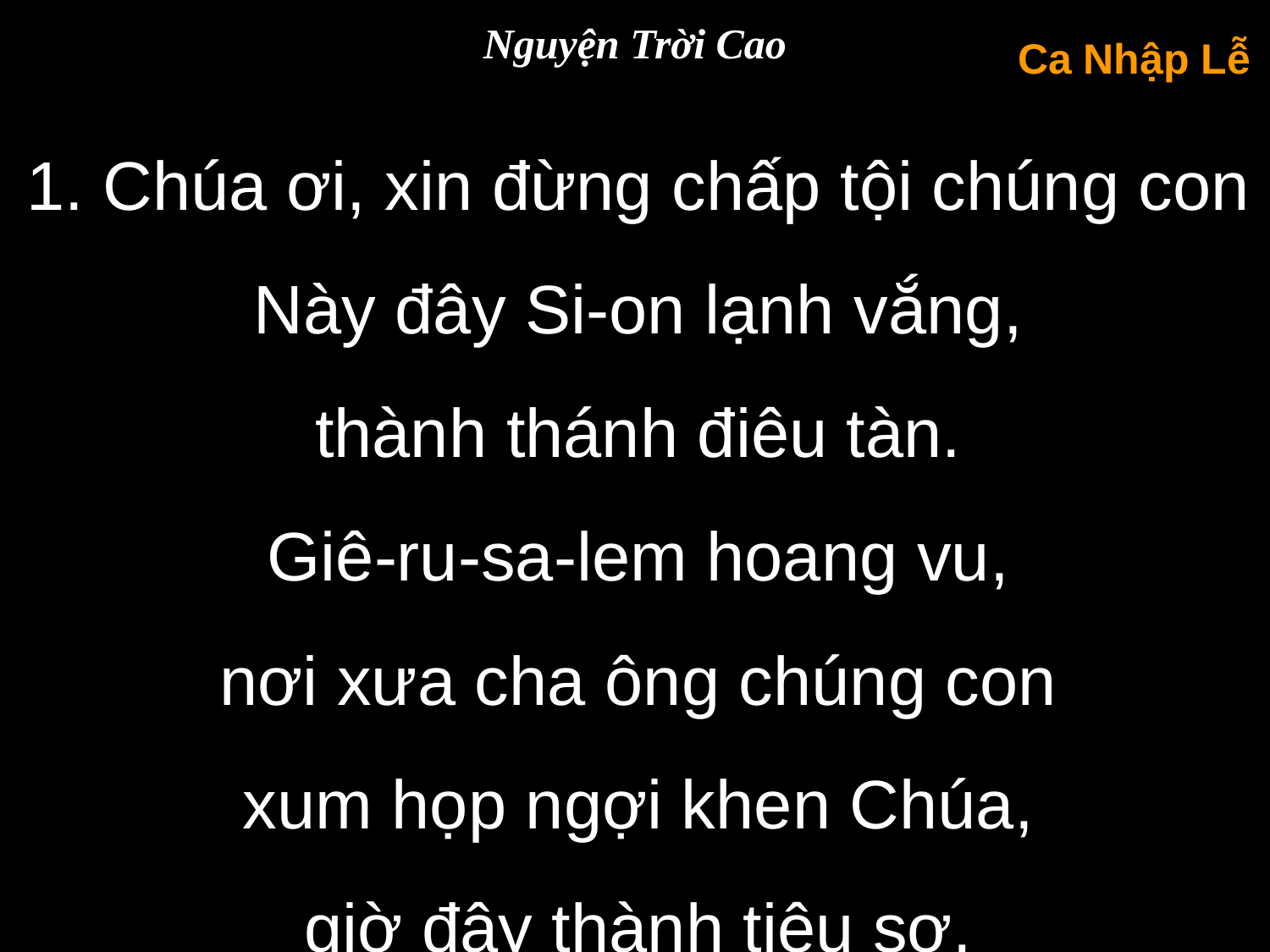

Nguyện Trời Cao
Ca Nhập Lễ
1. Chúa ơi, xin đừng chấp tội chúng con Này đây Si-on lạnh vắng,
thành thánh điêu tàn.
Giê-ru-sa-lem hoang vu,
nơi xưa cha ông chúng con
xum họp ngợi khen Chúa,
giờ đây thành tiêu sơ.